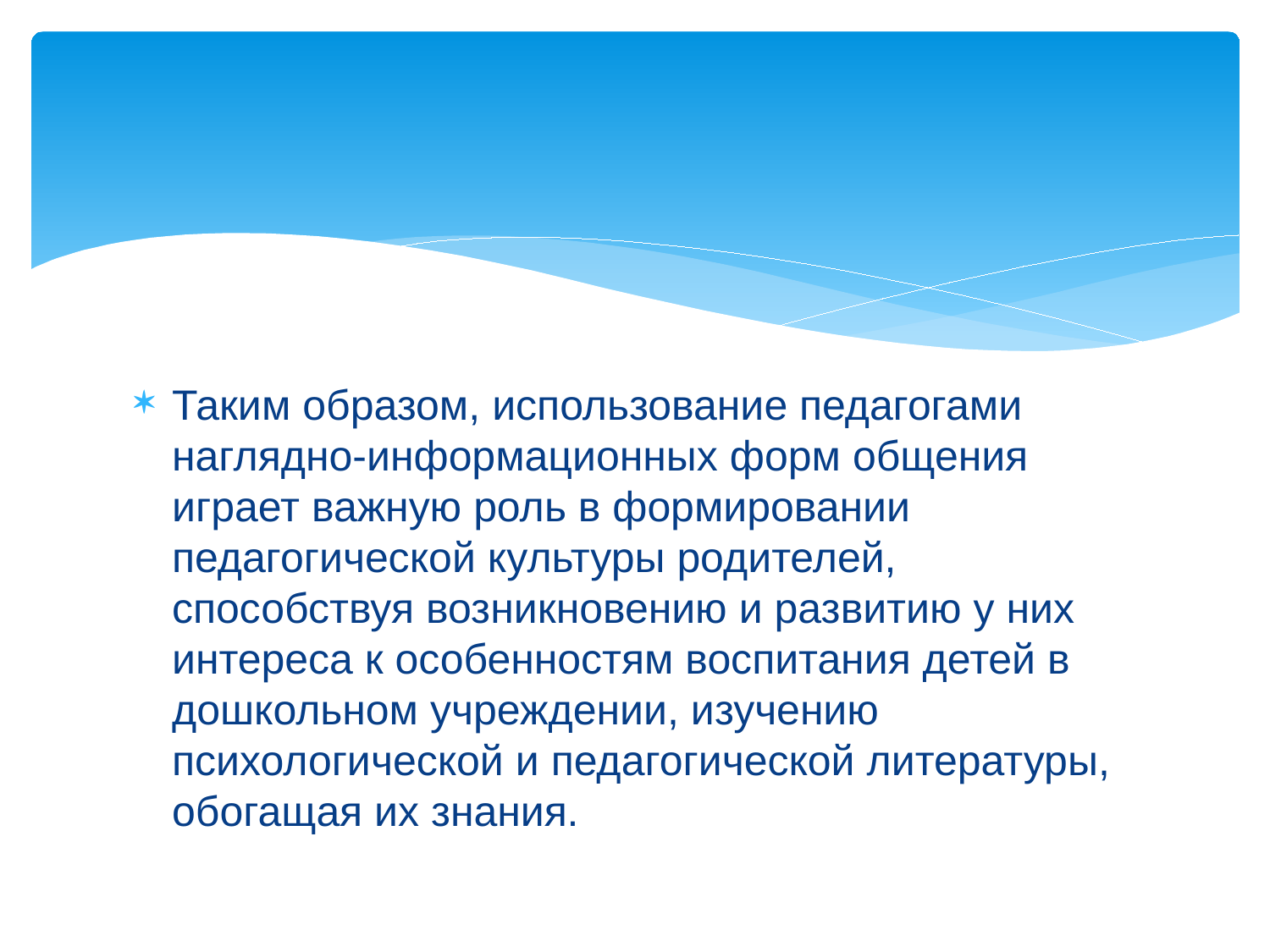

#
Таким образом, использование педагогами наглядно-информационных форм общения играет важную роль в формировании педагогической культуры родителей, способствуя возникновению и развитию у них интереса к особенностям воспитания детей в дошкольном учреждении, изучению психологической и педагогической литературы, обогащая их знания.